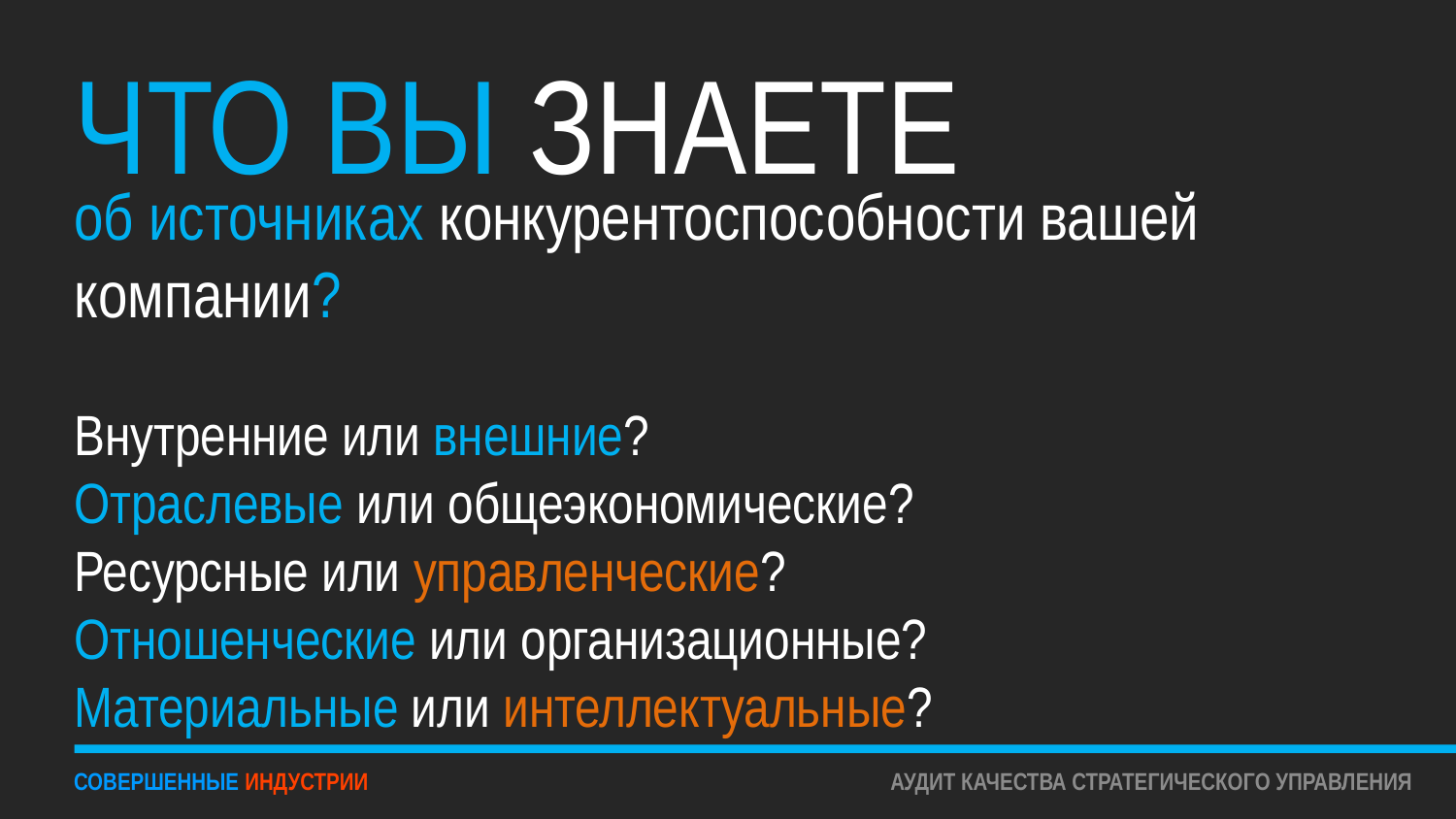

# ЧТО ВЫ ЗНАЕТЕ
об источниках конкурентоспособности вашей компании?

Внутренние или внешние?
Отраслевые или общеэкономические?
Ресурсные или управленческие?
Отношенческие или организационные?
Материальные или интеллектуальные?

СОВЕРШЕННЫЕ ИНДУСТРИИ
АУДИТ КАЧЕСТВА СТРАТЕГИЧЕСКОГО УПРАВЛЕНИЯ